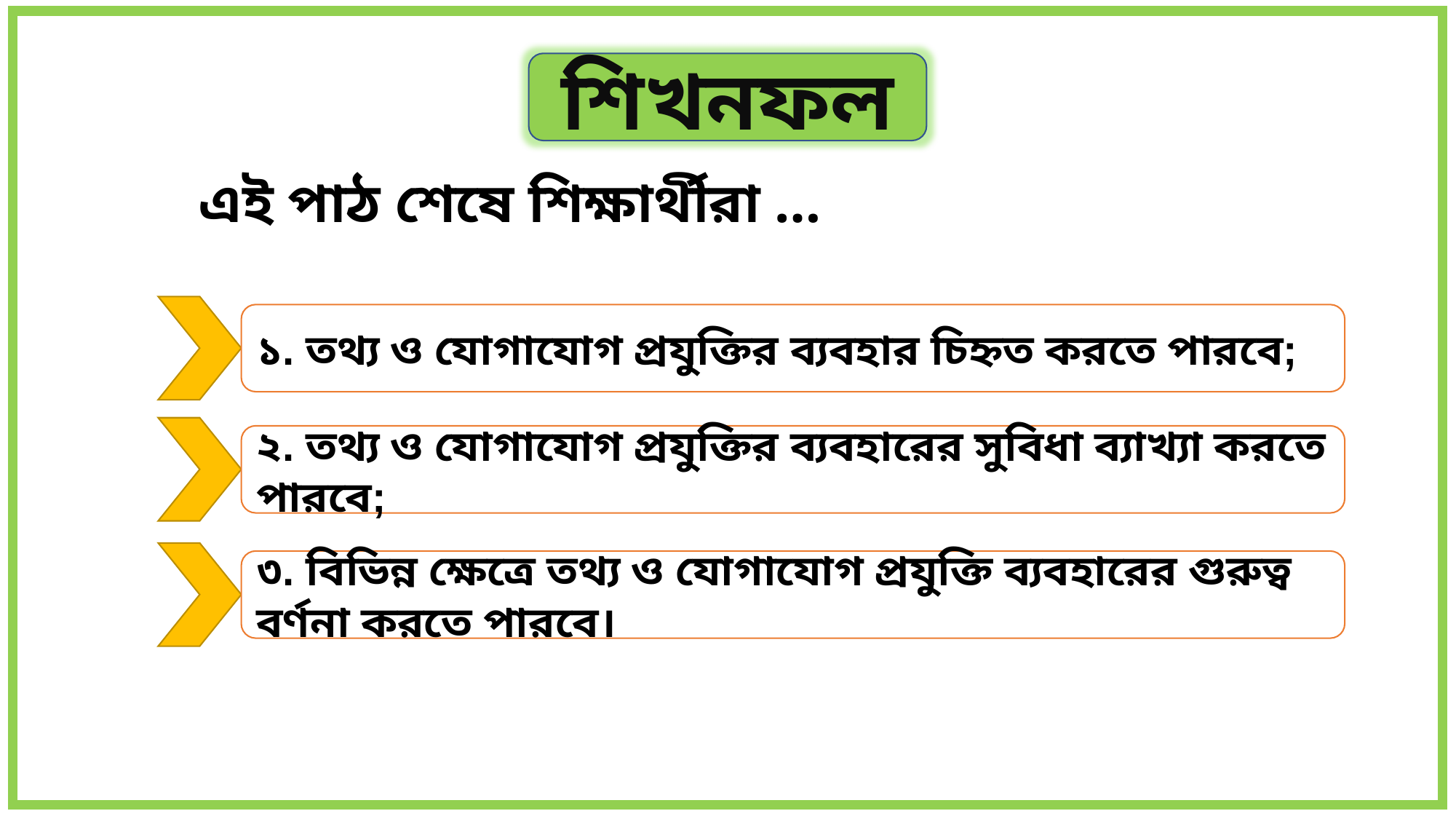

শিখনফল
এই পাঠ শেষে শিক্ষার্থীরা …

১. তথ্য ও যোগাযোগ প্রযুক্তির ব্যবহার চিহ্নত করতে পারবে;

২. তথ্য ও যোগাযোগ প্রযুক্তির ব্যবহারের সুবিধা ব্যাখ্যা করতে পারবে;

৩. বিভিন্ন ক্ষেত্রে তথ্য ও যোগাযোগ প্রযুক্তি ব্যবহারের গুরুত্ব বর্ণনা করতে পারবে।